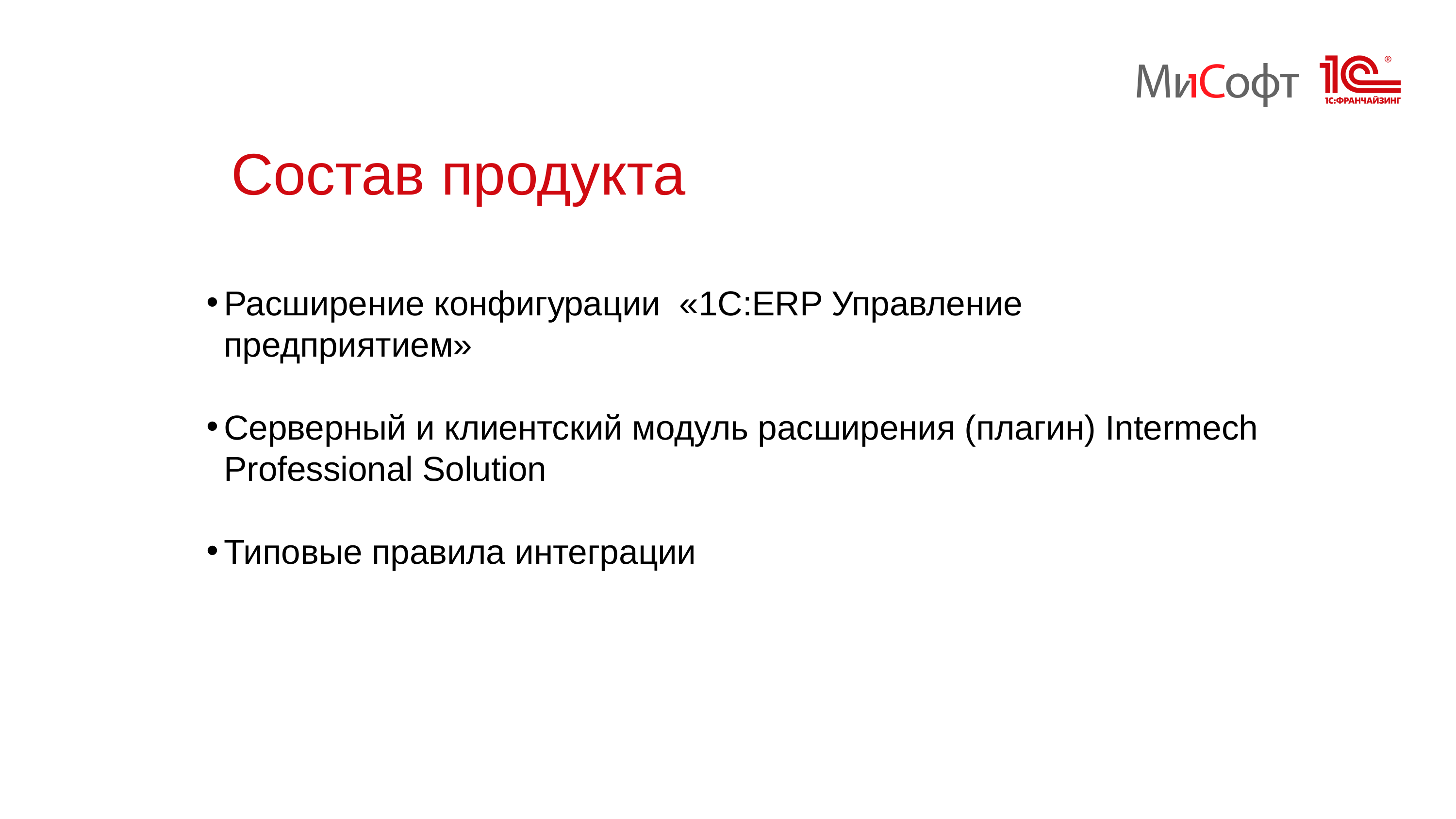

Состав продукта
Расширение конфигурации  «1С:ERP Управление предприятием»

Серверный и клиентский модуль расширения (плагин) Intermech Professional Solution

Типовые правила интеграции